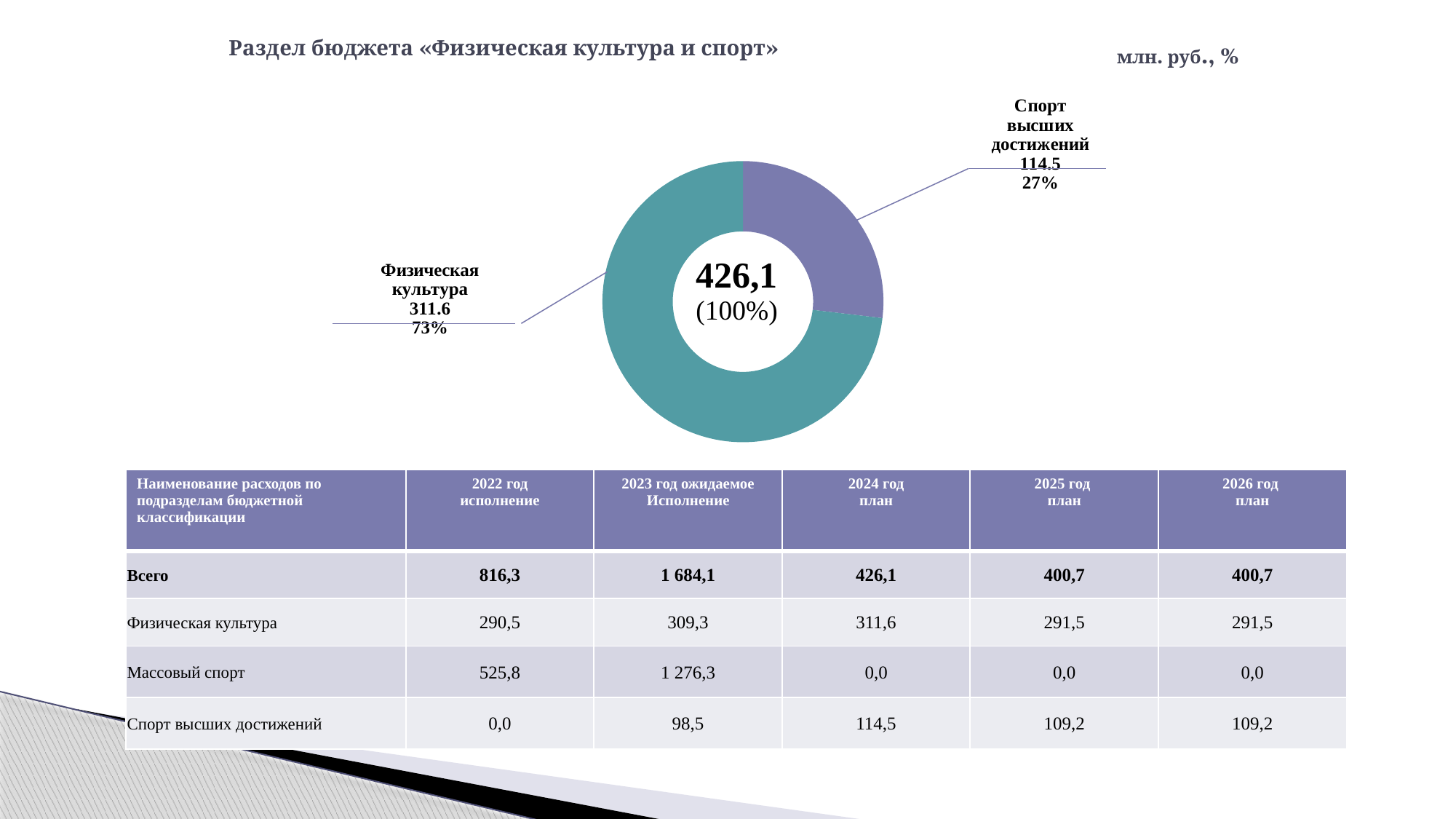

# Раздел бюджета «Физическая культура и спорт»
млн. руб., %

### Chart

| Category | Продажи |
|---|---|
| Спорт высших достижений | 114.5 |
| Физическая культура | 311.6 |

### Chart

| Category |
|---|
| Наименование расходов по подразделам бюджетной классификации | 2022 год исполнение | 2023 год ожидаемое Исполнение | 2024 год план | 2025 год план | 2026 год план |
| --- | --- | --- | --- | --- | --- |
| Всего | 816,3 | 1 684,1 | 426,1 | 400,7 | 400,7 |
| Физическая культура | 290,5 | 309,3 | 311,6 | 291,5 | 291,5 |
| Массовый спорт | 525,8 | 1 276,3 | 0,0 | 0,0 | 0,0 |
| Спорт высших достижений | 0,0 | 98,5 | 114,5 | 109,2 | 109,2 |